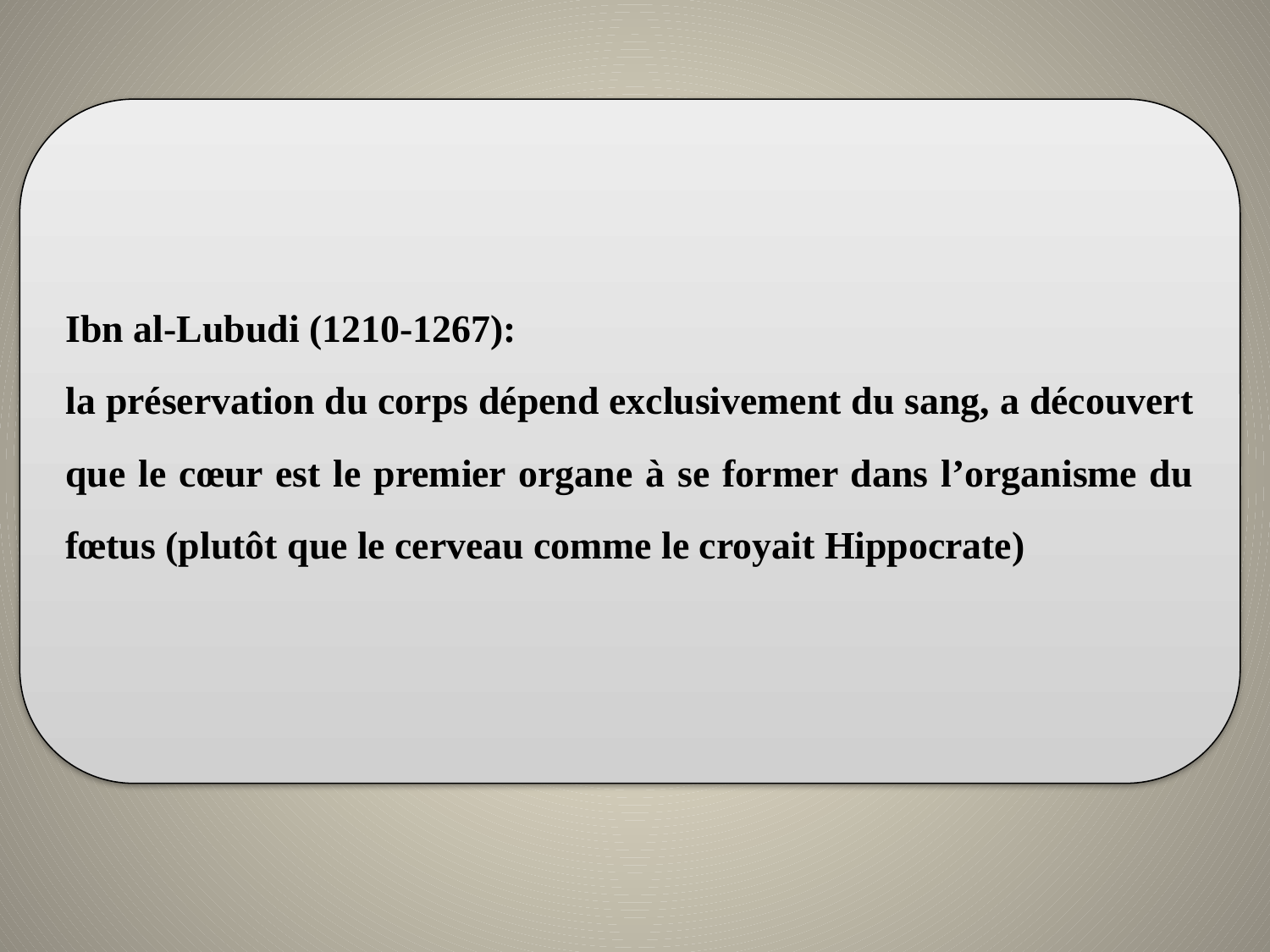

Ibn al-Lubudi (1210-1267):
la préservation du corps dépend exclusivement du sang, a découvert que le cœur est le premier organe à se former dans l’organisme du fœtus (plutôt que le cerveau comme le croyait Hippocrate)